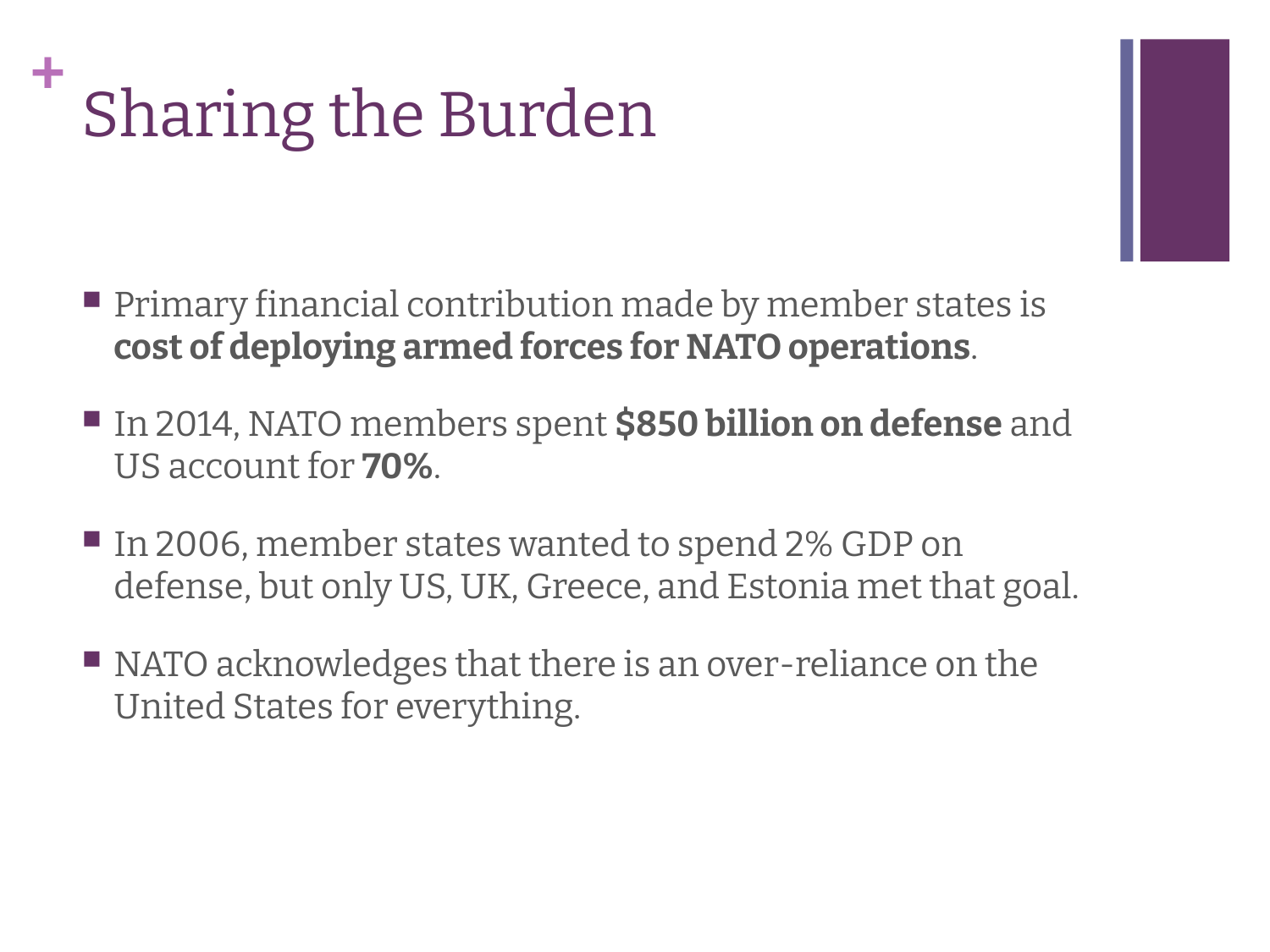

# Sharing the Burden
Primary financial contribution made by member states is cost of deploying armed forces for NATO operations.
In 2014, NATO members spent $850 billion on defense and US account for 70%.
In 2006, member states wanted to spend 2% GDP on defense, but only US, UK, Greece, and Estonia met that goal.
NATO acknowledges that there is an over-reliance on the United States for everything.